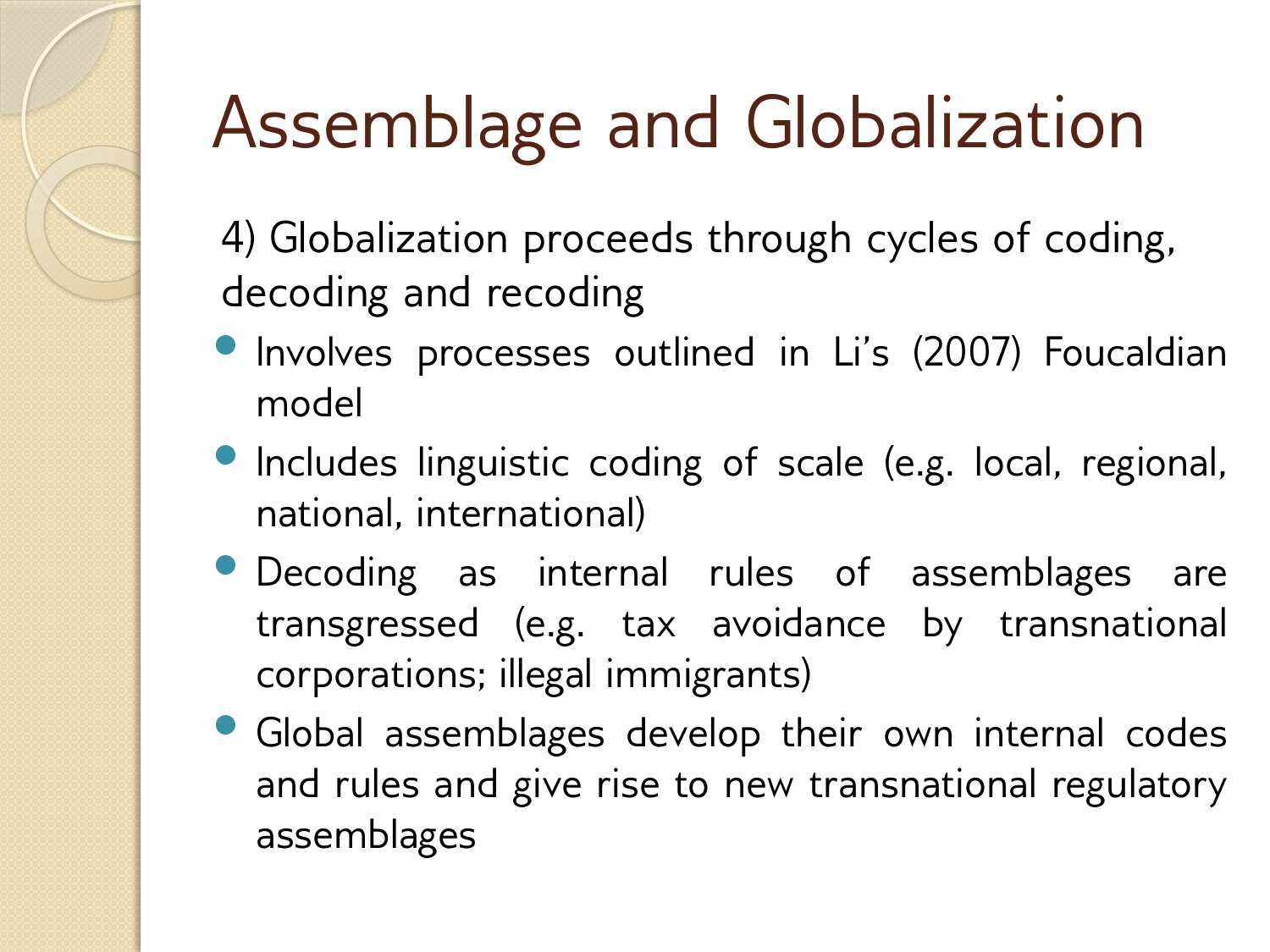

# Assemblage and Globalization
4) Globalization proceeds through cycles of coding, decoding and recoding
Involves processes outlined in Li’s (2007) Foucaldian model
Includes linguistic coding of scale (e.g. local, regional, national, international)
Decoding as internal rules of assemblages are transgressed (e.g. tax avoidance by transnational corporations; illegal immigrants)
Global assemblages develop their own internal codes and rules and give rise to new transnational regulatory assemblages